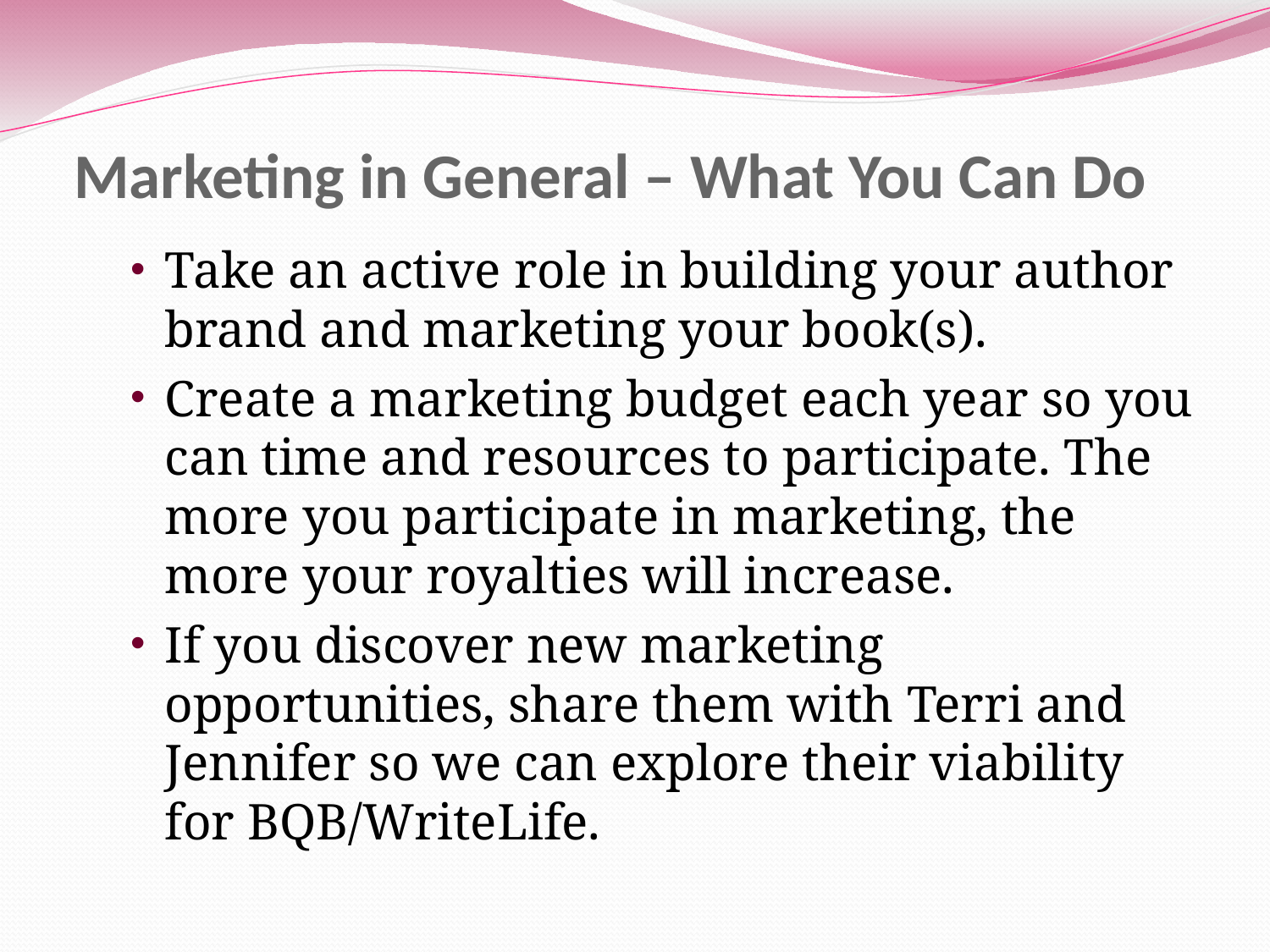

# Marketing in General – What You Can Do
Take an active role in building your author brand and marketing your book(s).
Create a marketing budget each year so you can time and resources to participate. The more you participate in marketing, the more your royalties will increase.
If you discover new marketing opportunities, share them with Terri and Jennifer so we can explore their viability for BQB/WriteLife.